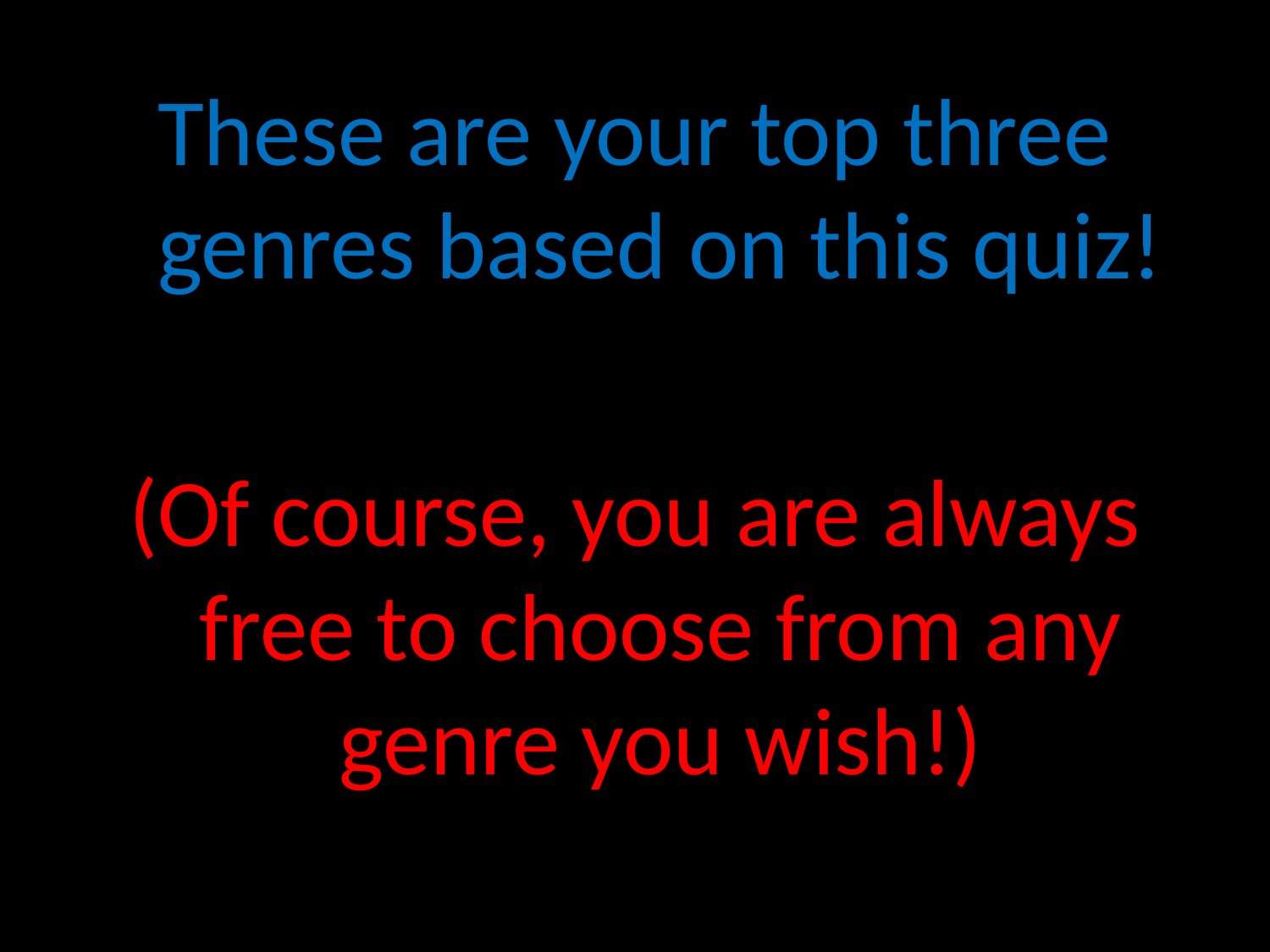

These are your top three genres based on this quiz!

(Of course, you are always free to choose from any genre you wish!)